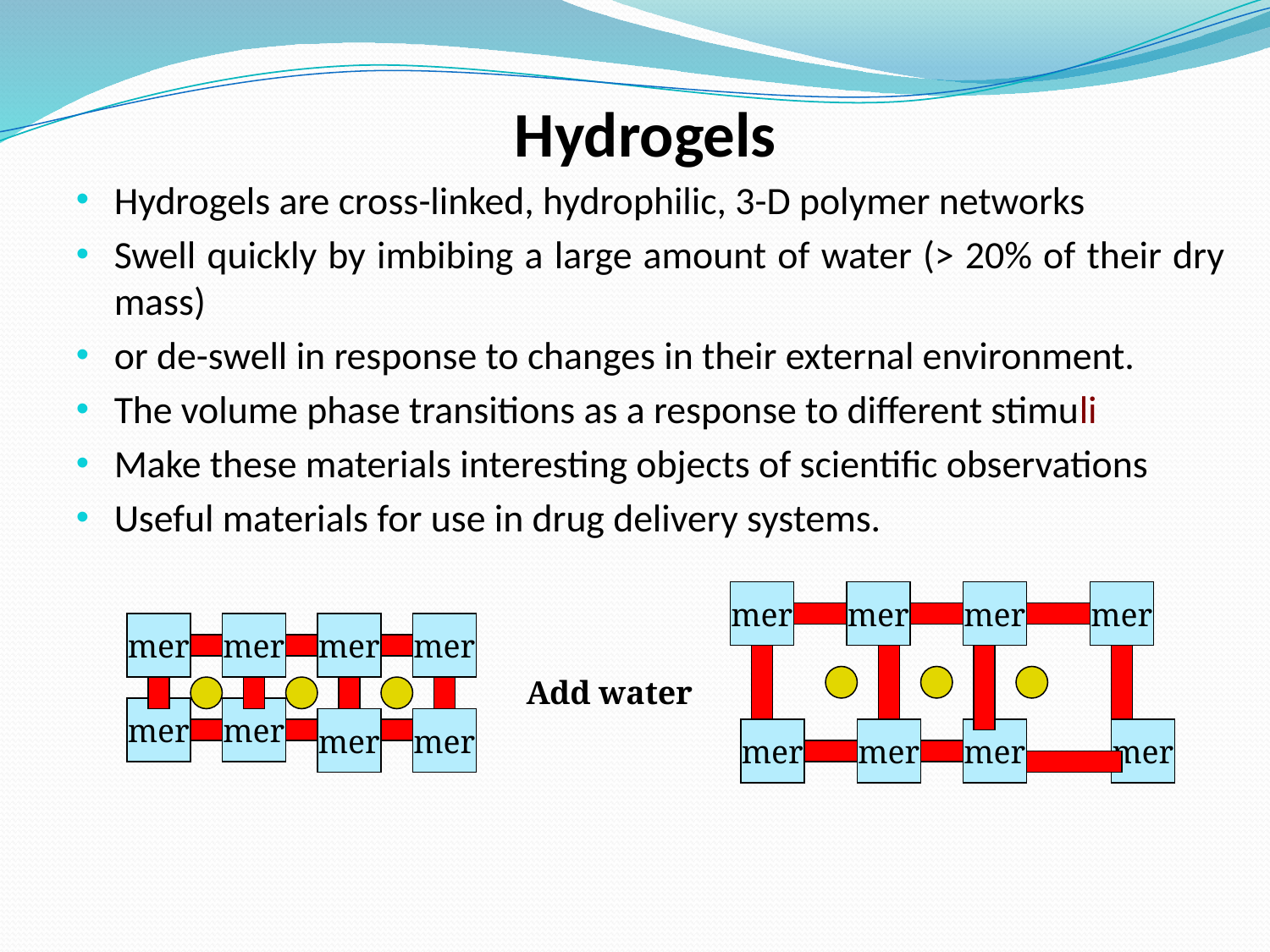

# Hydrogels
Hydrogels are cross-linked, hydrophilic, 3-D polymer networks
Swell quickly by imbibing a large amount of water (> 20% of their dry mass)
or de-swell in response to changes in their external environment.
The volume phase transitions as a response to different stimuli
Make these materials interesting objects of scientific observations
Useful materials for use in drug delivery systems.

mer
mer
mer
mer

mer
mer
mer
mer

Add water

mer
mer
mer
mer

mer
mer
mer
mer